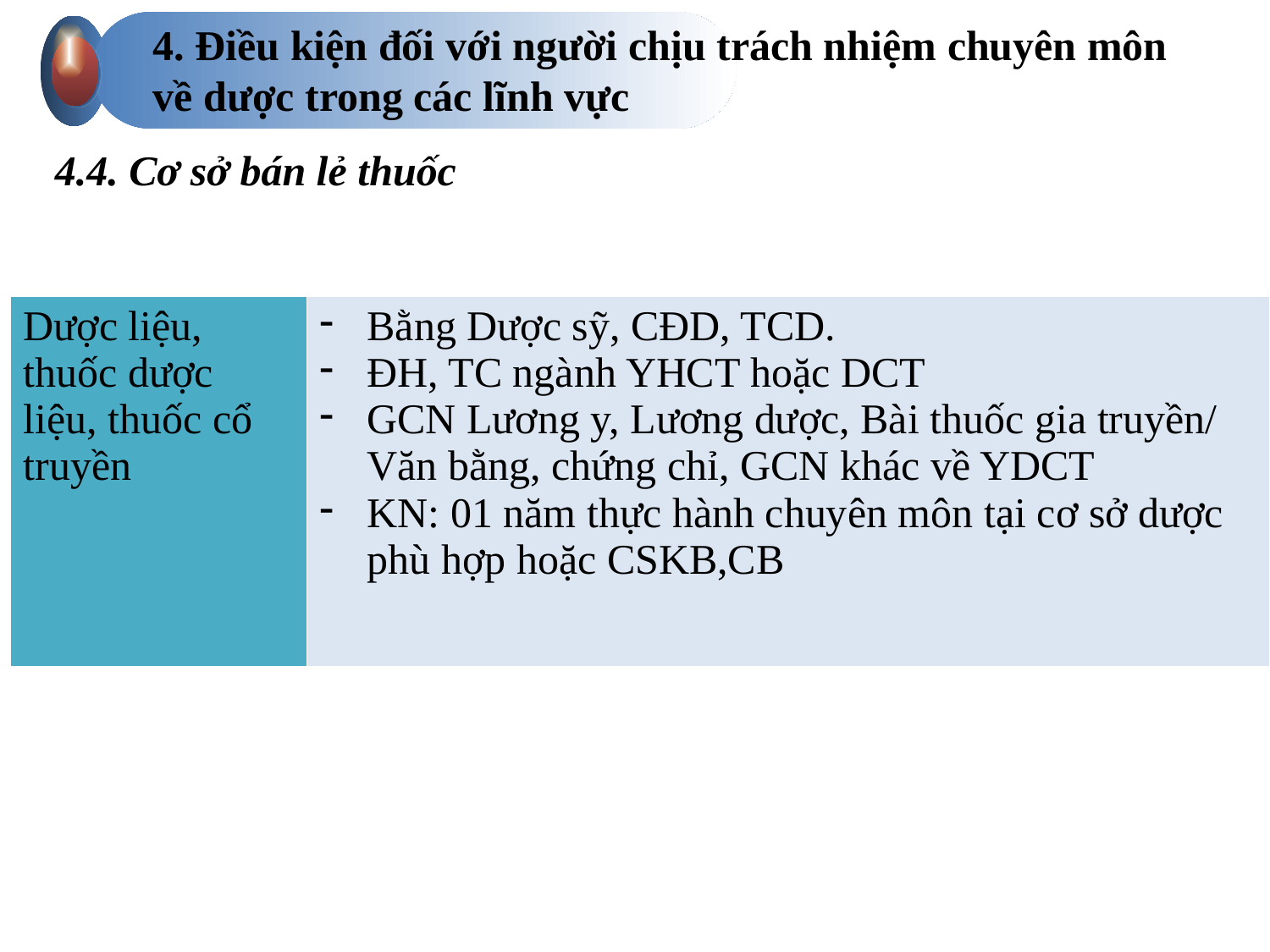

4. Điều kiện đối với người chịu trách nhiệm chuyên môn
về dược trong các lĩnh vực

4.4. Cơ sở bán lẻ thuốc
| Dược liệu, thuốc dược liệu, thuốc cổ truyền | Bằng Dược sỹ, CĐD, TCD. ĐH, TC ngành YHCT hoặc DCT GCN Lương y, Lương dược, Bài thuốc gia truyền/ Văn bằng, chứng chỉ, GCN khác về YDCT KN: 01 năm thực hành chuyên môn tại cơ sở dược phù hợp hoặc CSKB,CB |
| --- | --- |